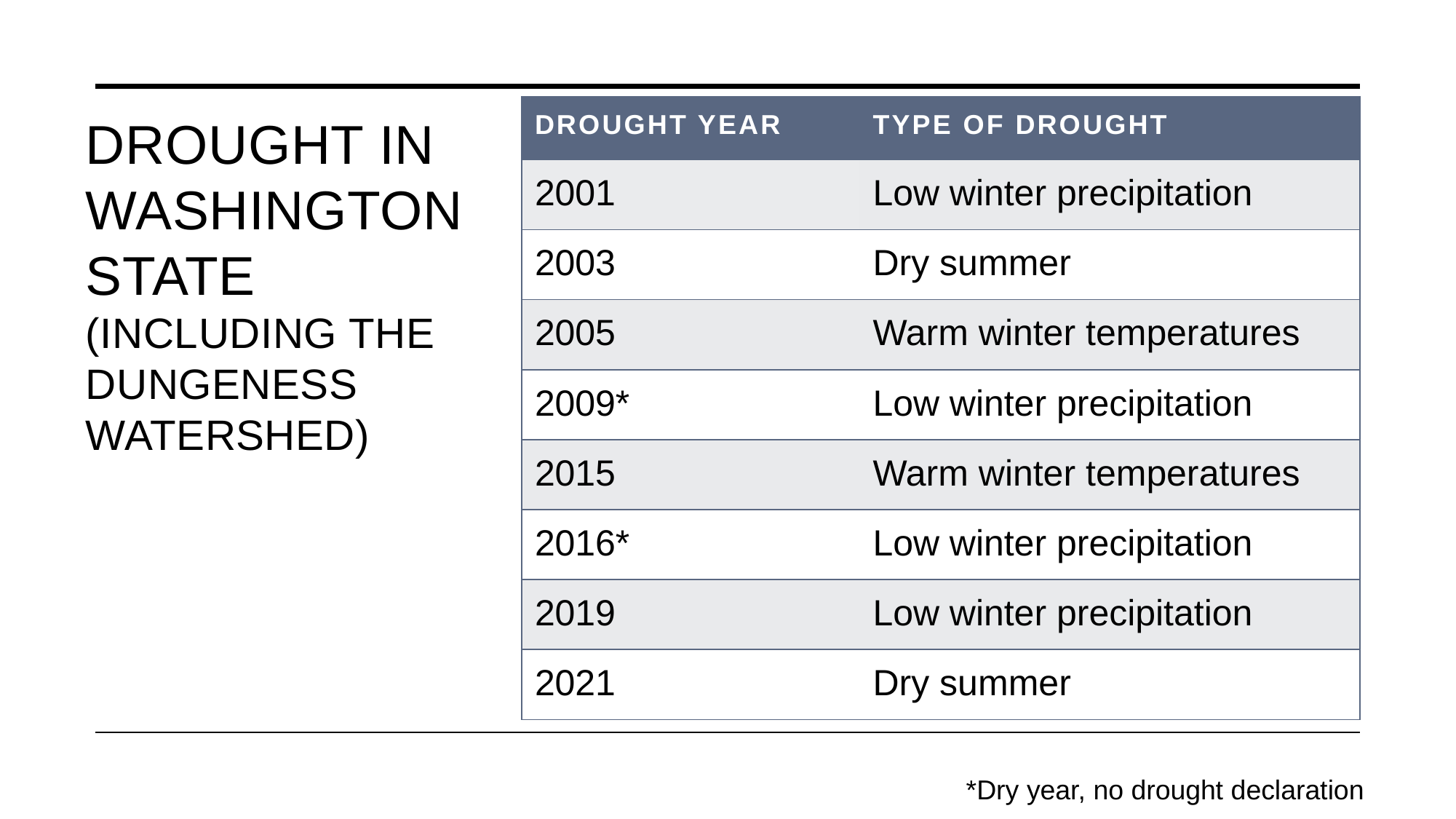

| Drought Year | Type of Drought |
| --- | --- |
| 2001 | Low winter precipitation |
| 2003 | Dry summer |
| 2005 | Warm winter temperatures |
| 2009\* | Low winter precipitation |
| 2015 | Warm winter temperatures |
| 2016\* | Low winter precipitation |
| 2019 | Low winter precipitation |
| 2021 | Dry summer |
# DROUGHT in Washington state (IncludinG the Dungeness WaTershed)
*Dry year, no drought declaration